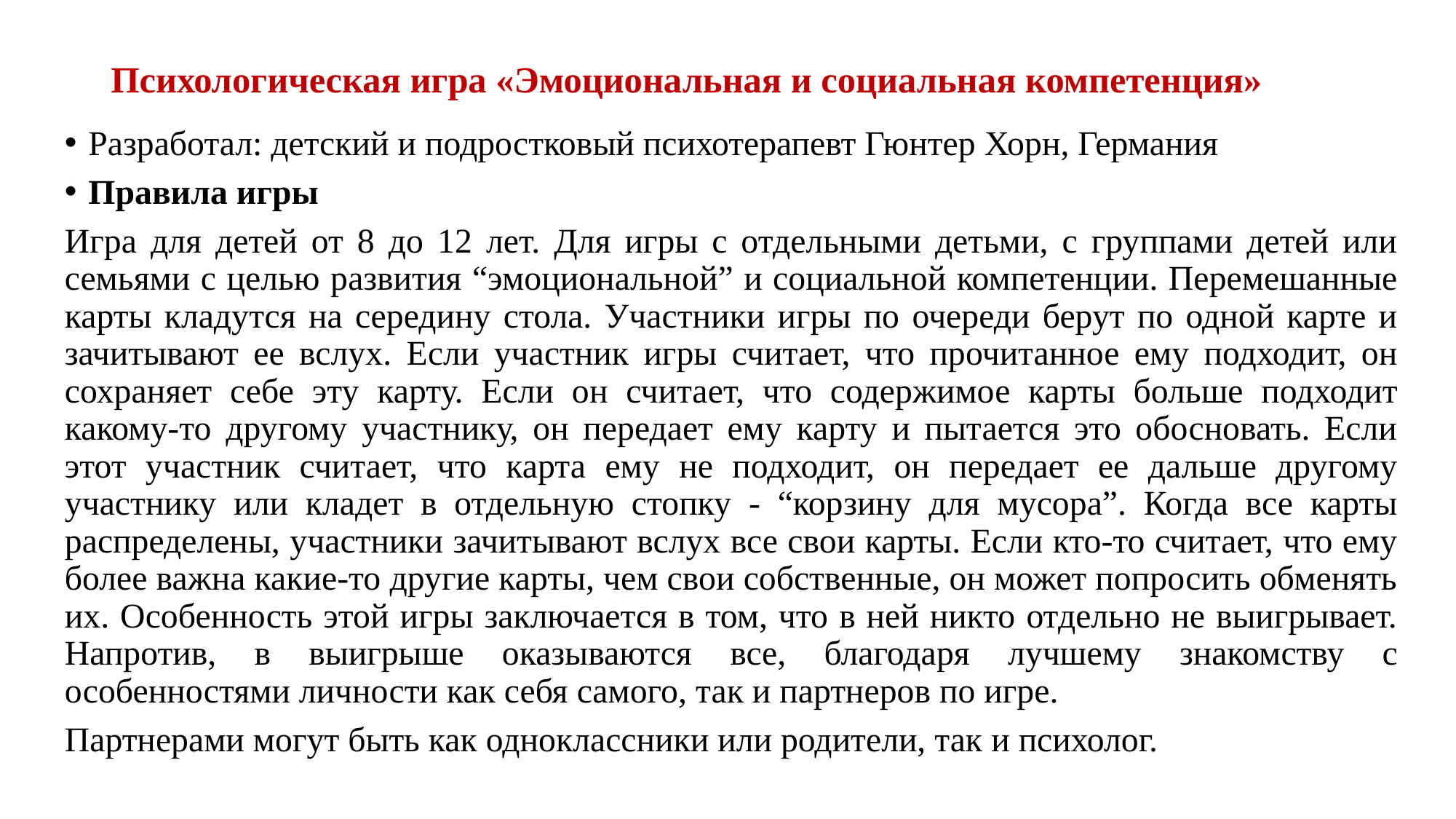

# Психологическая игра «Эмоциональная и социальная компетенция»
Разработал: детский и подростковый психотерапевт Гюнтер Хорн, Германия
Правила игры
Игра для детей от 8 до 12 лет. Для игры с отдельными детьми, с группами детей или семьями с целью развития “эмоциональной” и социальной компетенции. Перемешанные карты кладутся на середину стола. Участники игры по очереди берут по одной карте и зачитывают ее вслух. Если участник игры считает, что прочитанное ему подходит, он сохраняет себе эту карту. Если он считает, что содержимое карты больше подходит какому-то другому участнику, он передает ему карту и пытается это обосновать. Если этот участник считает, что карта ему не подходит, он передает ее дальше другому участнику или кладет в отдельную стопку - “корзину для мусора”. Когда все карты распределены, участники зачитывают вслух все свои карты. Если кто-то считает, что ему более важна какие-то другие карты, чем свои собственные, он может попросить обменять их. Особенность этой игры заключается в том, что в ней никто отдельно не выигрывает. Напротив, в выигрыше оказываются все, благодаря лучшему знакомству с особенностями личности как себя самого, так и партнеров по игре.
Партнерами могут быть как одноклассники или родители, так и психолог.